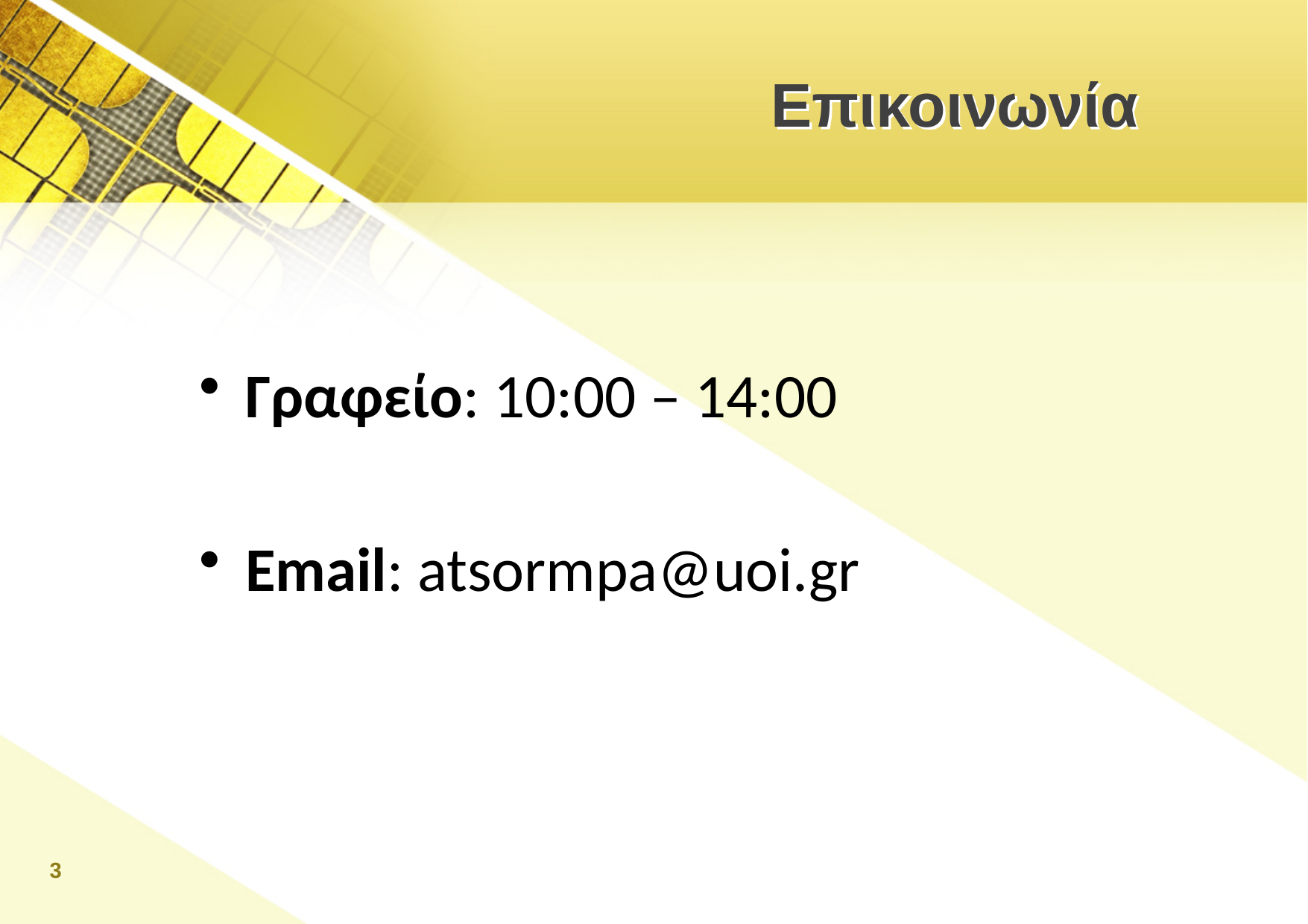

# Επικοινωνία
Γραφείο: 10:00 – 14:00

Email: atsormpa@uoi.gr
3